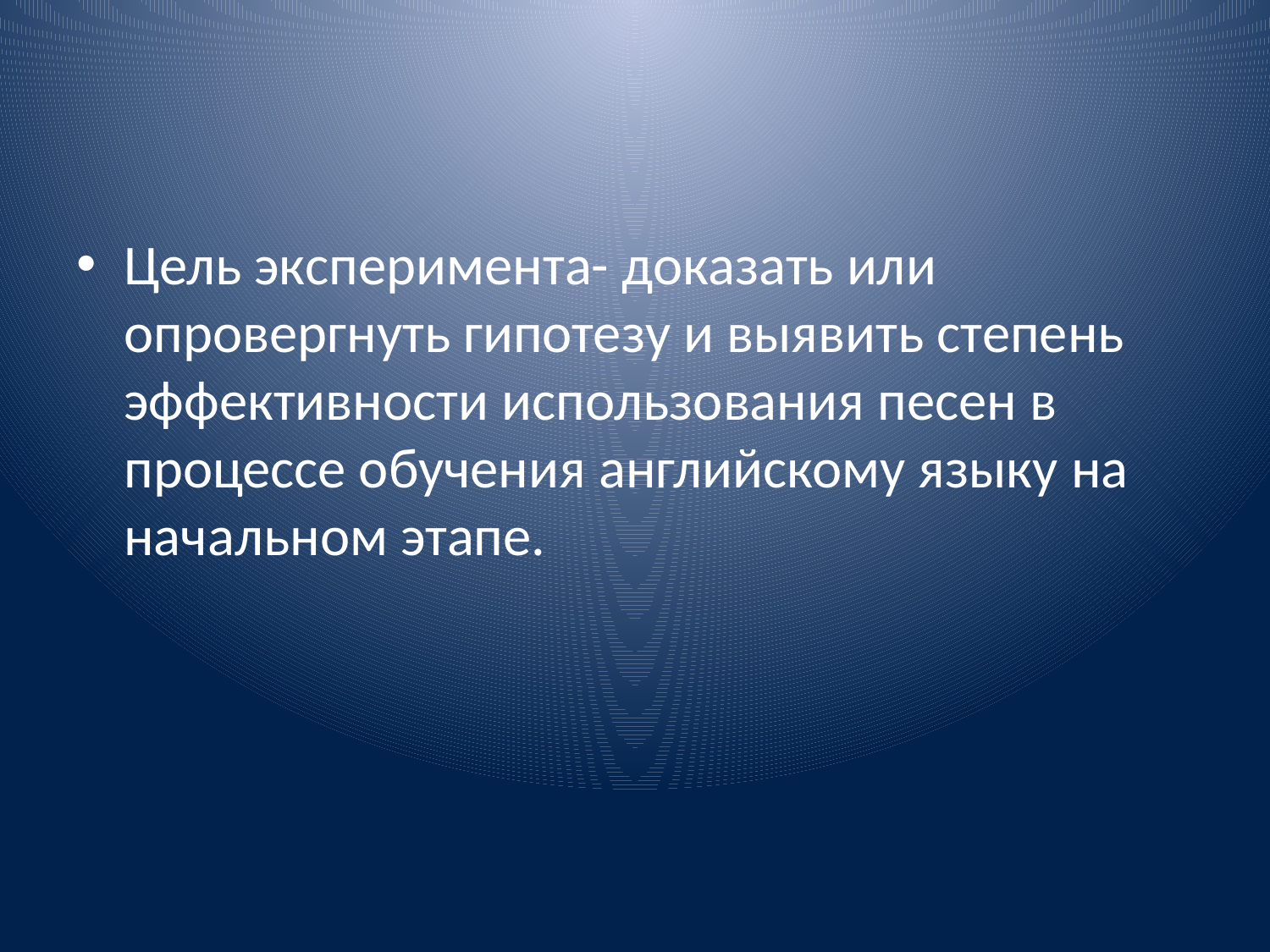

#
Цель эксперимента- доказать или опровергнуть гипотезу и выявить степень эффективности использования песен в процессе обучения английскому языку на начальном этапе.